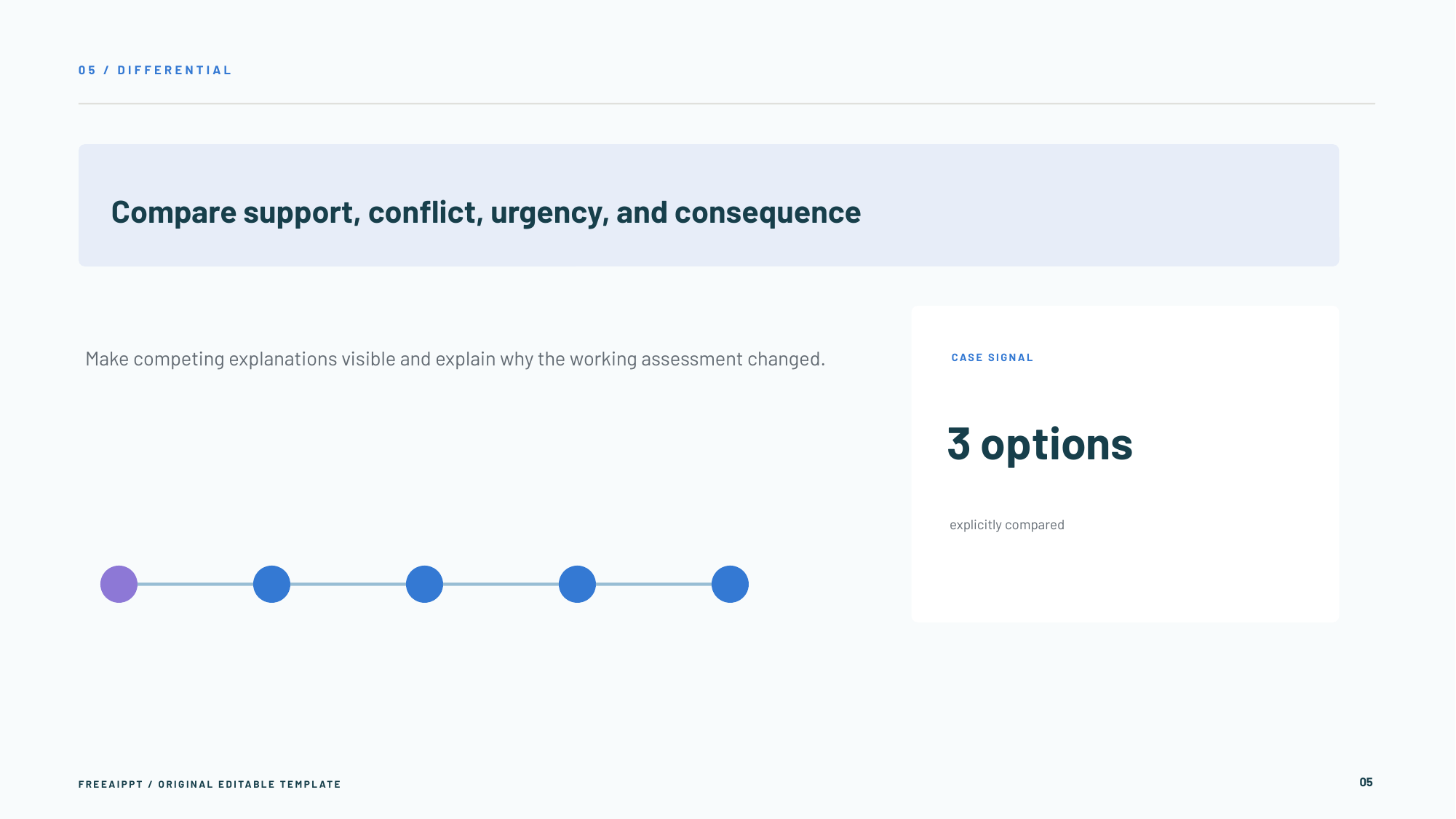

05 / DIFFERENTIAL

Compare support, conflict, urgency, and consequence

Make competing explanations visible and explain why the working assessment changed.
CASE SIGNAL
3 options
explicitly compared

05
FREEAIPPT / ORIGINAL EDITABLE TEMPLATE